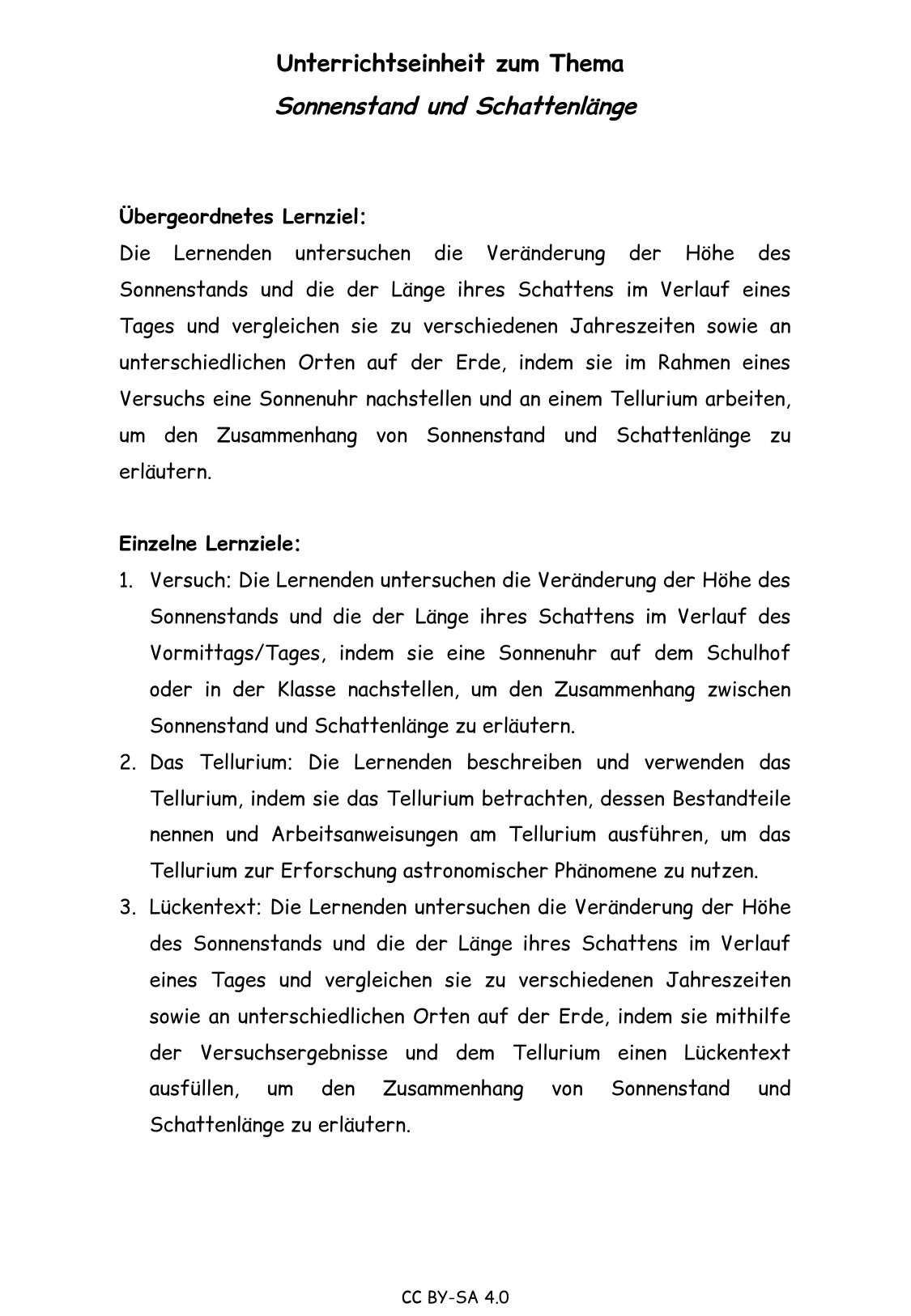

Unterrichtseinheit zum Thema
Sonnenstand und Schattenlänge

Übergeordnetes Lernziel:
Die Lernenden untersuchen die Veränderung der Höhe des Sonnenstands und die der Länge ihres Schattens im Verlauf eines Tages und vergleichen sie zu verschiedenen Jahreszeiten sowie an unterschiedlichen Orten auf der Erde, indem sie im Rahmen eines Versuchs eine Sonnenuhr nachstellen und an einem Tellurium arbeiten, um den Zusammenhang von Sonnenstand und Schattenlänge zu erläutern.

Einzelne Lernziele:
Versuch: Die Lernenden untersuchen die Veränderung der Höhe des Sonnenstands und die der Länge ihres Schattens im Verlauf des Vormittags/Tages, indem sie eine Sonnenuhr auf dem Schulhof oder in der Klasse nachstellen, um den Zusammenhang zwischen Sonnenstand und Schattenlänge zu erläutern.
Das Tellurium: Die Lernenden beschreiben und verwenden das Tellurium, indem sie das Tellurium betrachten, dessen Bestandteile nennen und Arbeitsanweisungen am Tellurium ausführen, um das Tellurium zur Erforschung astronomischer Phänomene zu nutzen.
Lückentext: Die Lernenden untersuchen die Veränderung der Höhe des Sonnenstands und die der Länge ihres Schattens im Verlauf eines Tages und vergleichen sie zu verschiedenen Jahreszeiten sowie an unterschiedlichen Orten auf der Erde, indem sie mithilfe der Versuchsergebnisse und dem Tellurium einen Lückentext ausfüllen, um den Zusammenhang von Sonnenstand und Schattenlänge zu erläutern.

CC BY-SA 4.0